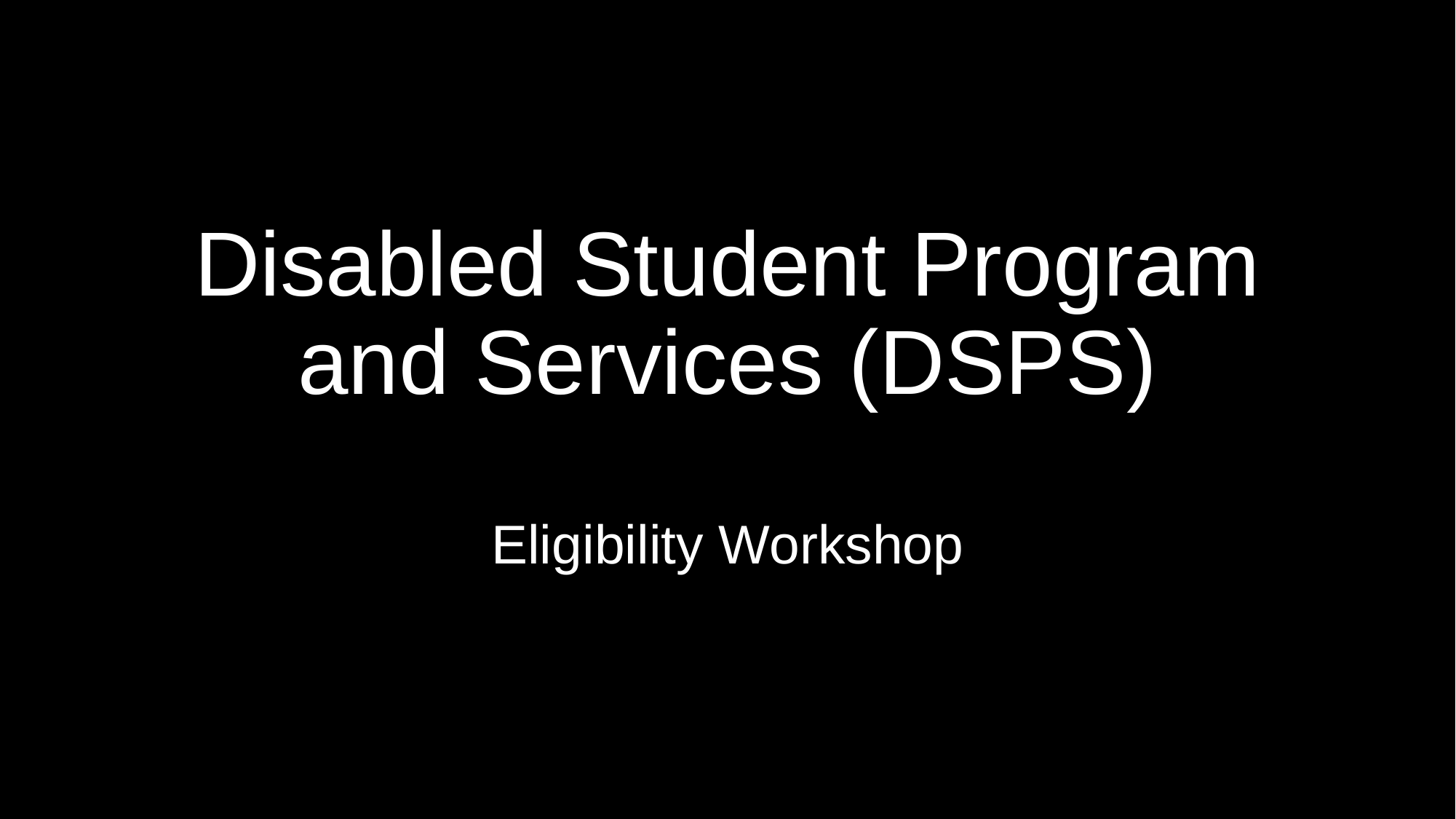

# Disabled Student Program and Services (DSPS)
Eligibility Workshop